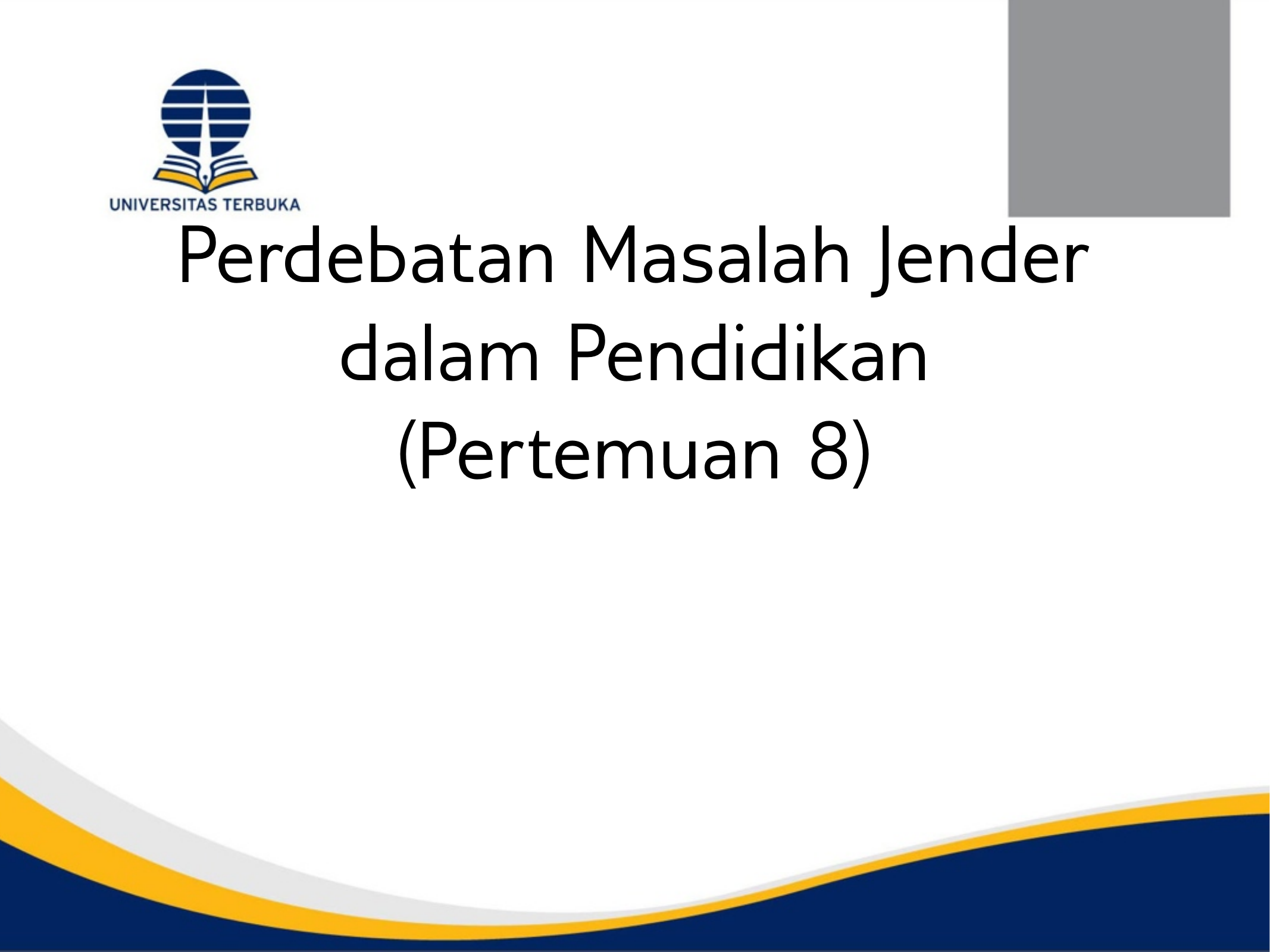

# Perdebatan Masalah Jender dalam Pendidikan (Pertemuan 8)